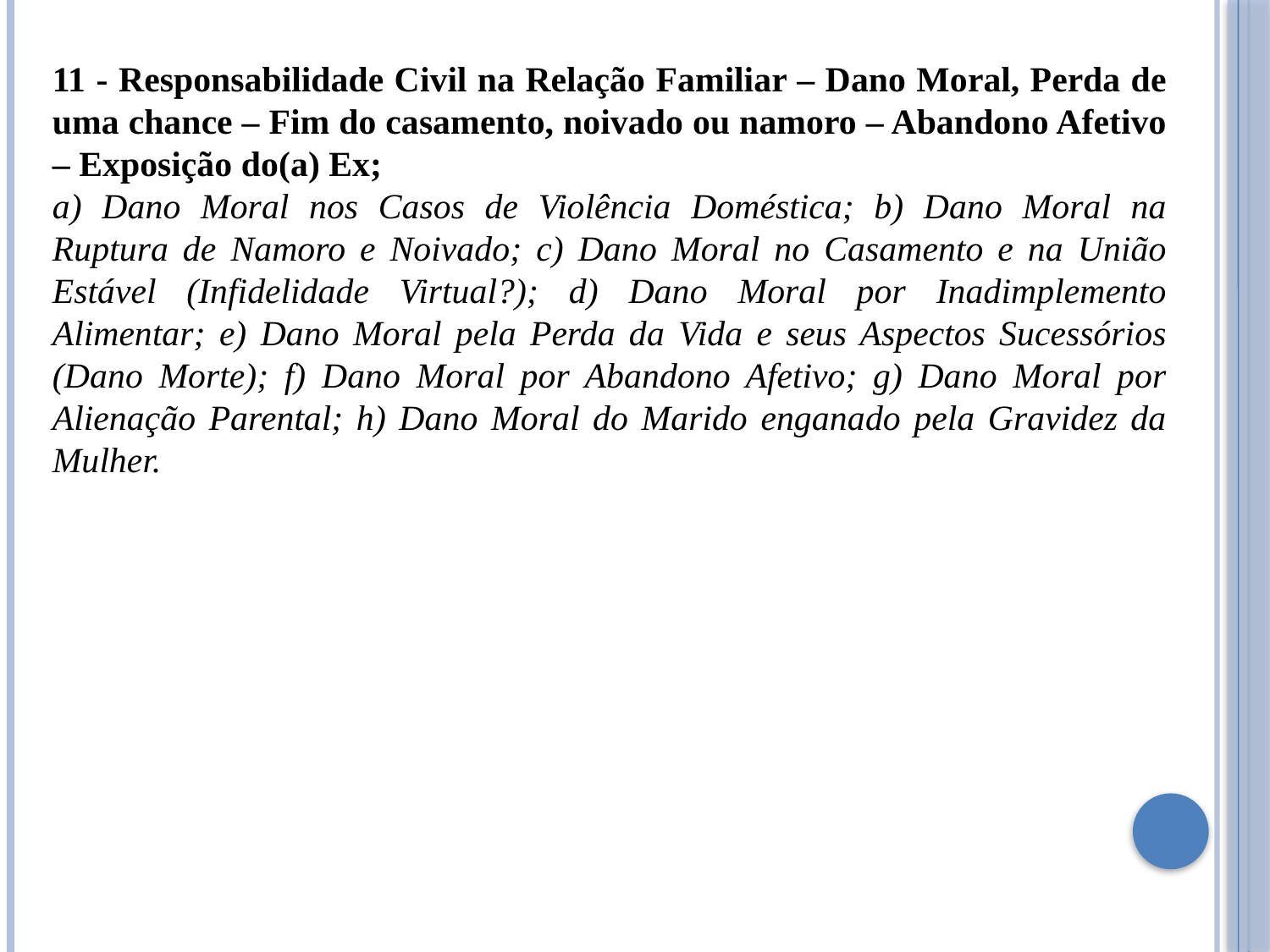

11 - Responsabilidade Civil na Relação Familiar – Dano Moral, Perda de uma chance – Fim do casamento, noivado ou namoro – Abandono Afetivo – Exposição do(a) Ex;
a) Dano Moral nos Casos de Violência Doméstica; b) Dano Moral na Ruptura de Namoro e Noivado; c) Dano Moral no Casamento e na União Estável (Infidelidade Virtual?); d) Dano Moral por Inadimplemento Alimentar; e) Dano Moral pela Perda da Vida e seus Aspectos Sucessórios (Dano Morte); f) Dano Moral por Abandono Afetivo; g) Dano Moral por Alienação Parental; h) Dano Moral do Marido enganado pela Gravidez da Mulher.